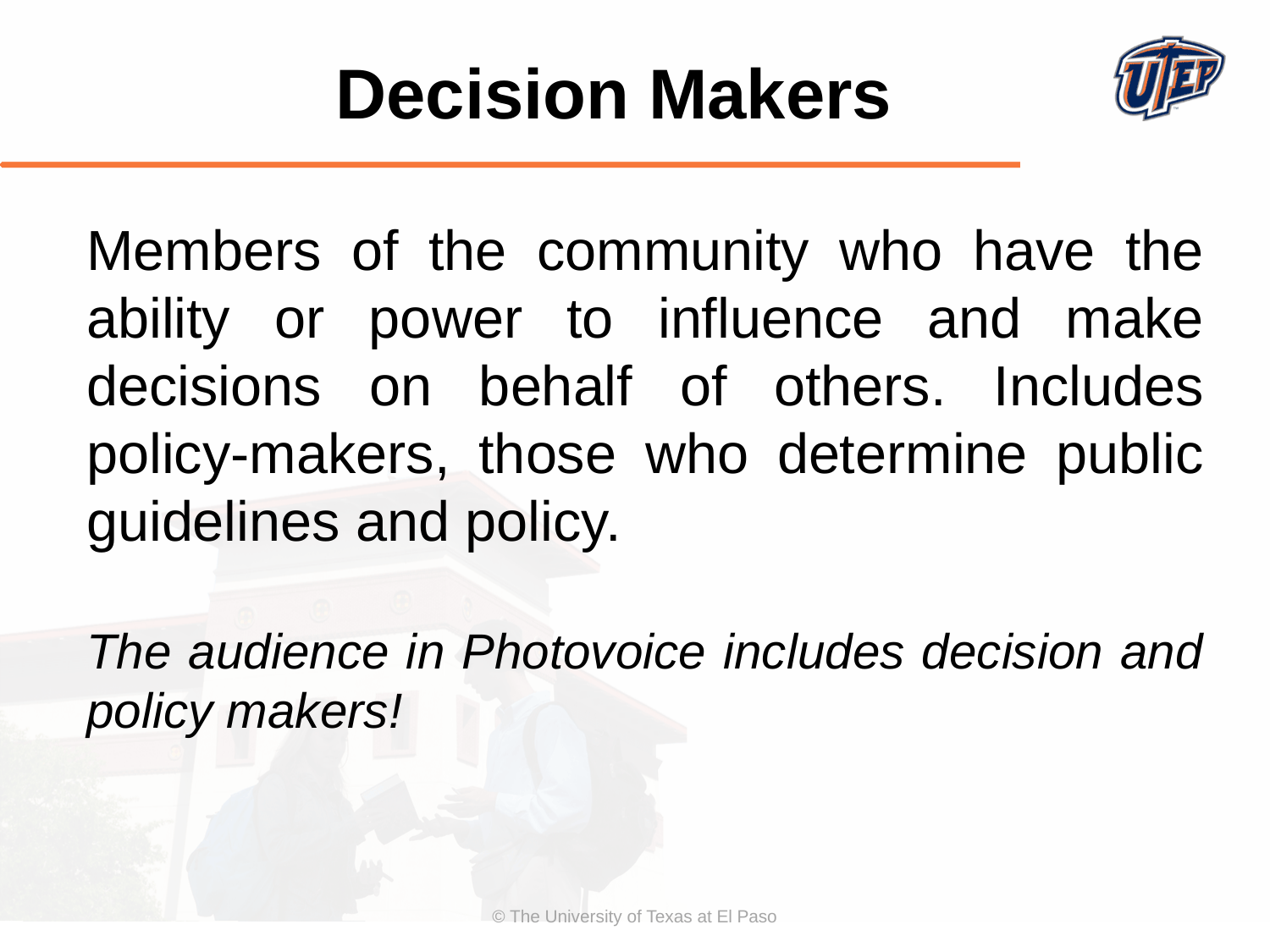

Decision Makers
Members of the community who have the ability or power to influence and make decisions on behalf of others. Includes policy-makers, those who determine public guidelines and policy.

The audience in Photovoice includes decision and policy makers!